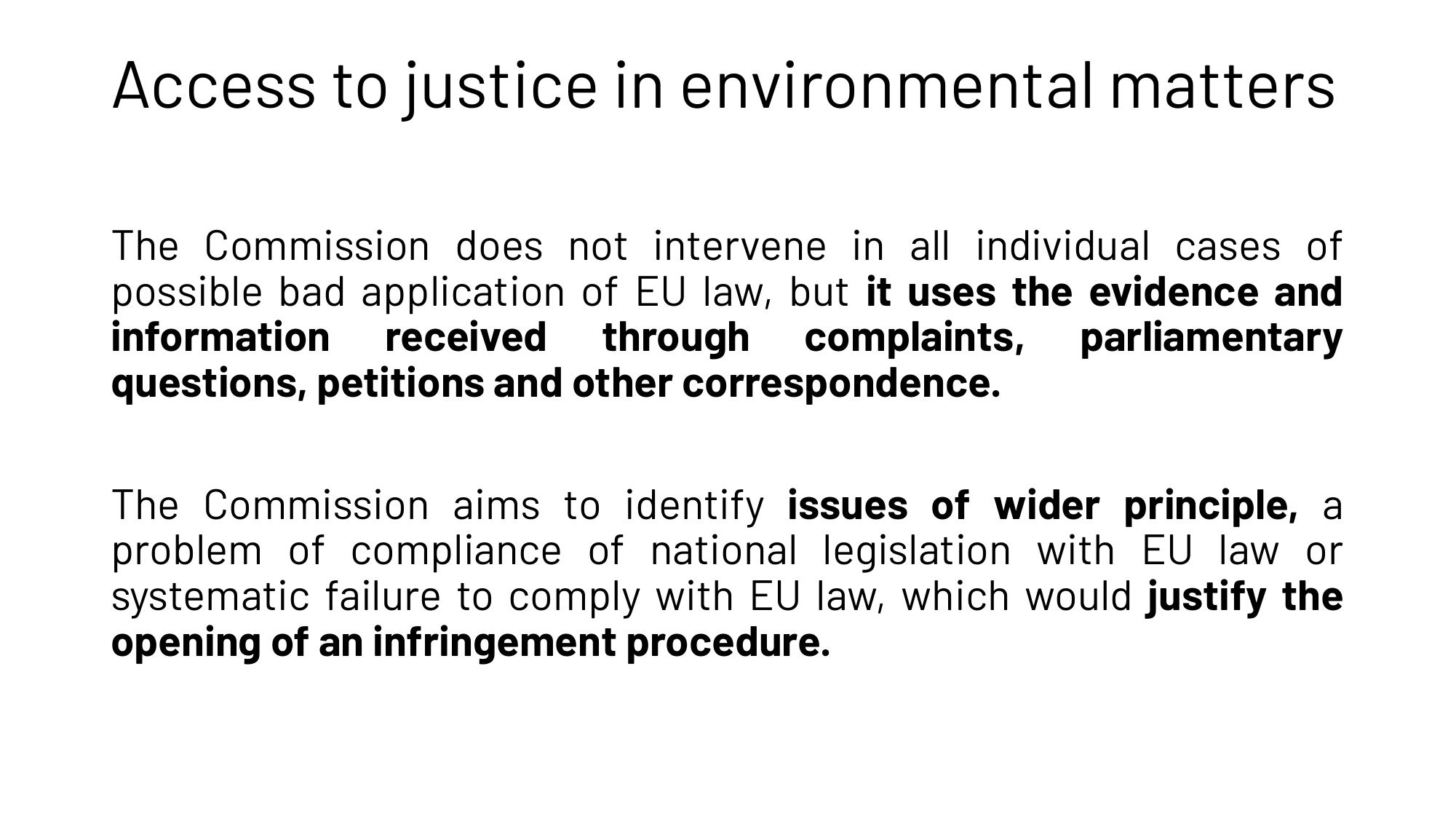

# Access to justice in environmental matters

The Commission does not intervene in all individual cases of possible bad application of EU law, but it uses the evidence and information received through complaints, parliamentary questions, petitions and other correspondence.

The Commission aims to identify issues of wider principle, a problem of compliance of national legislation with EU law or systematic failure to comply with EU law, which would justify the opening of an infringement procedure.